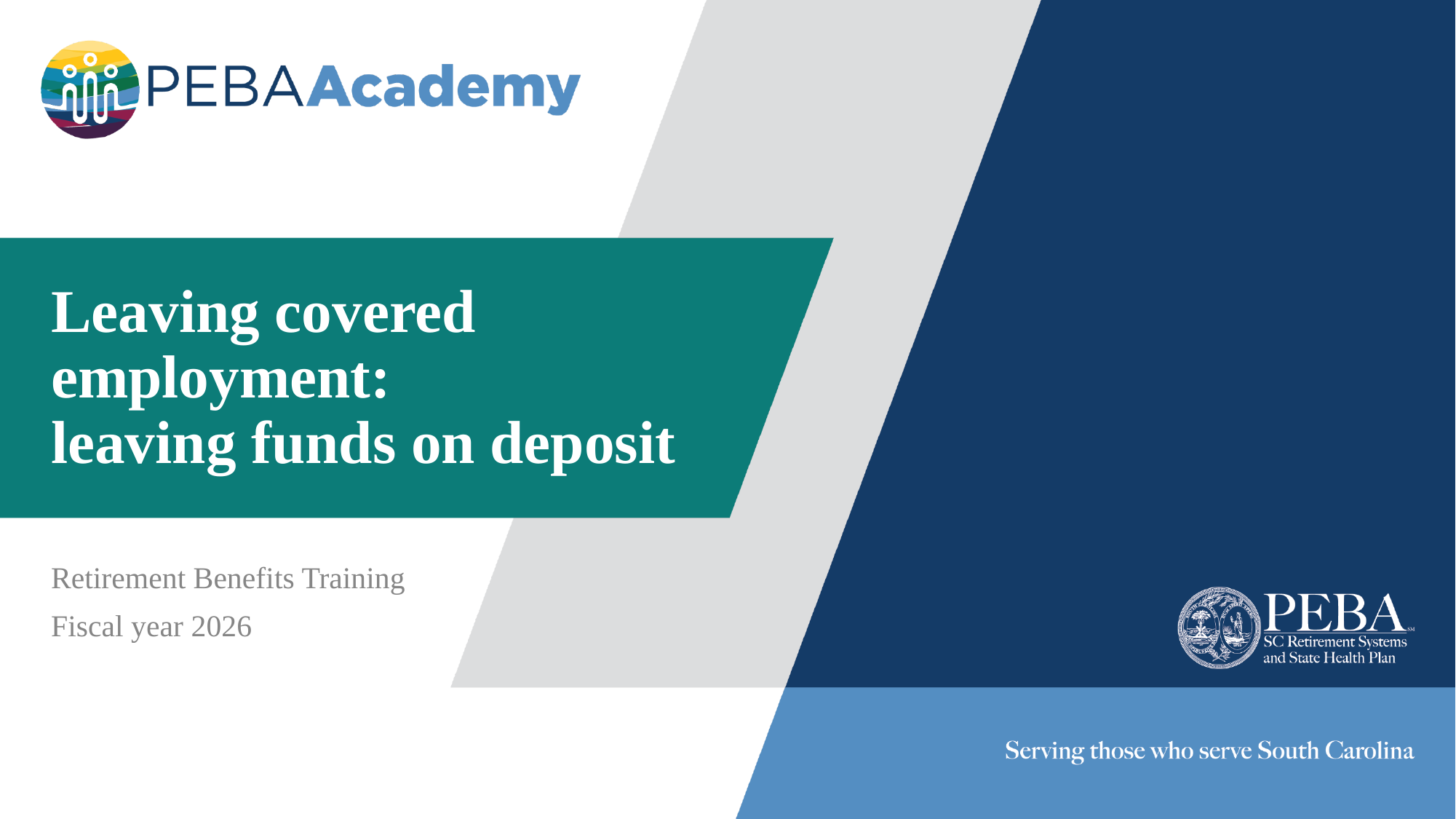

# Leaving covered employment: leaving funds on deposit
Retirement Benefits Training
Fiscal year 2026